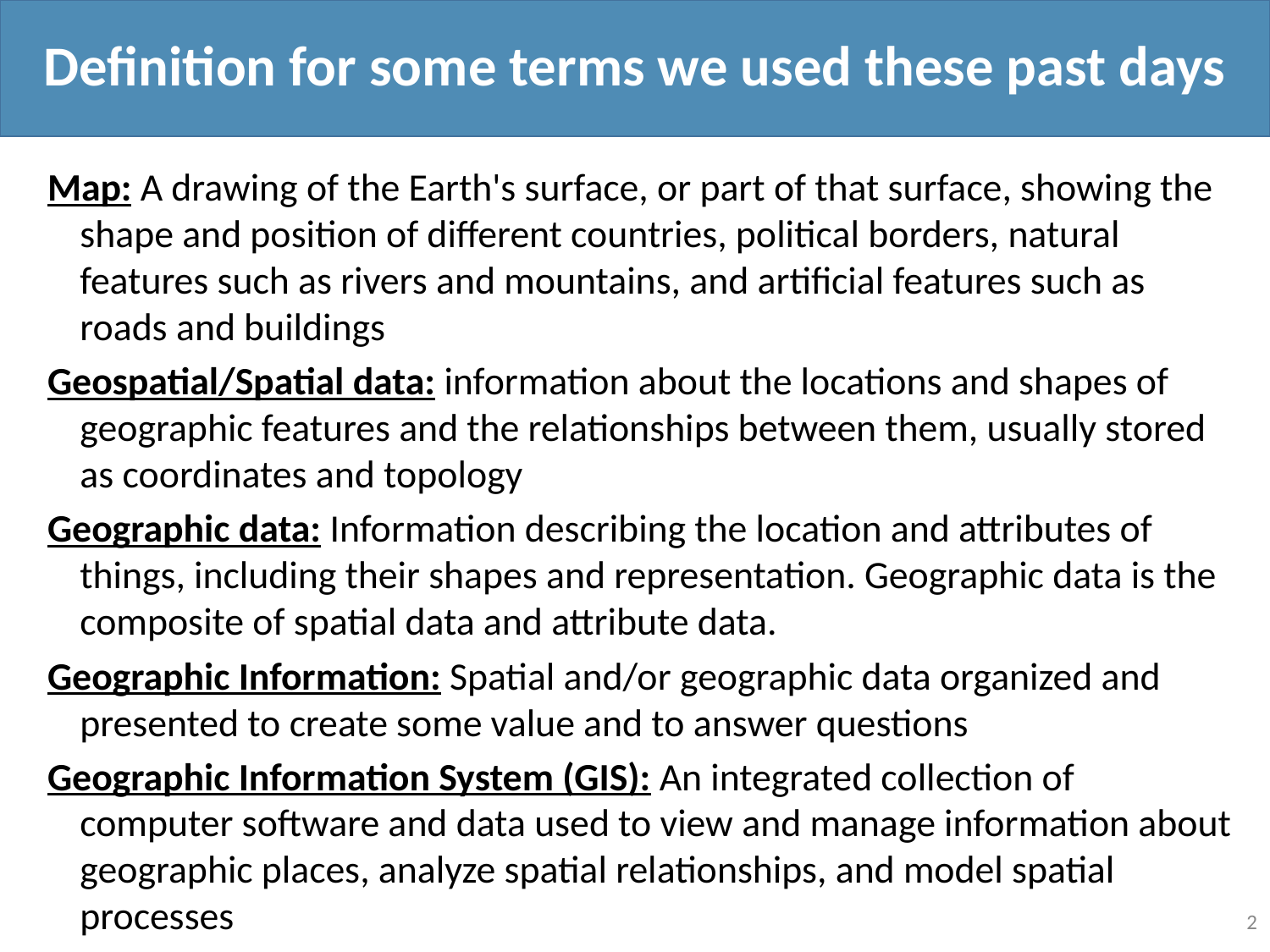

Definition for some terms we used these past days
Map: A drawing of the Earth's surface, or part of that surface, showing the shape and position of different countries, political borders, natural features such as rivers and mountains, and artificial features such as roads and buildings
Geospatial/Spatial data: information about the locations and shapes of geographic features and the relationships between them, usually stored as coordinates and topology
Geographic data: Information describing the location and attributes of things, including their shapes and representation. Geographic data is the composite of spatial data and attribute data.
Geographic Information: Spatial and/or geographic data organized and presented to create some value and to answer questions
Geographic Information System (GIS): An integrated collection of computer software and data used to view and manage information about geographic places, analyze spatial relationships, and model spatial processes
2